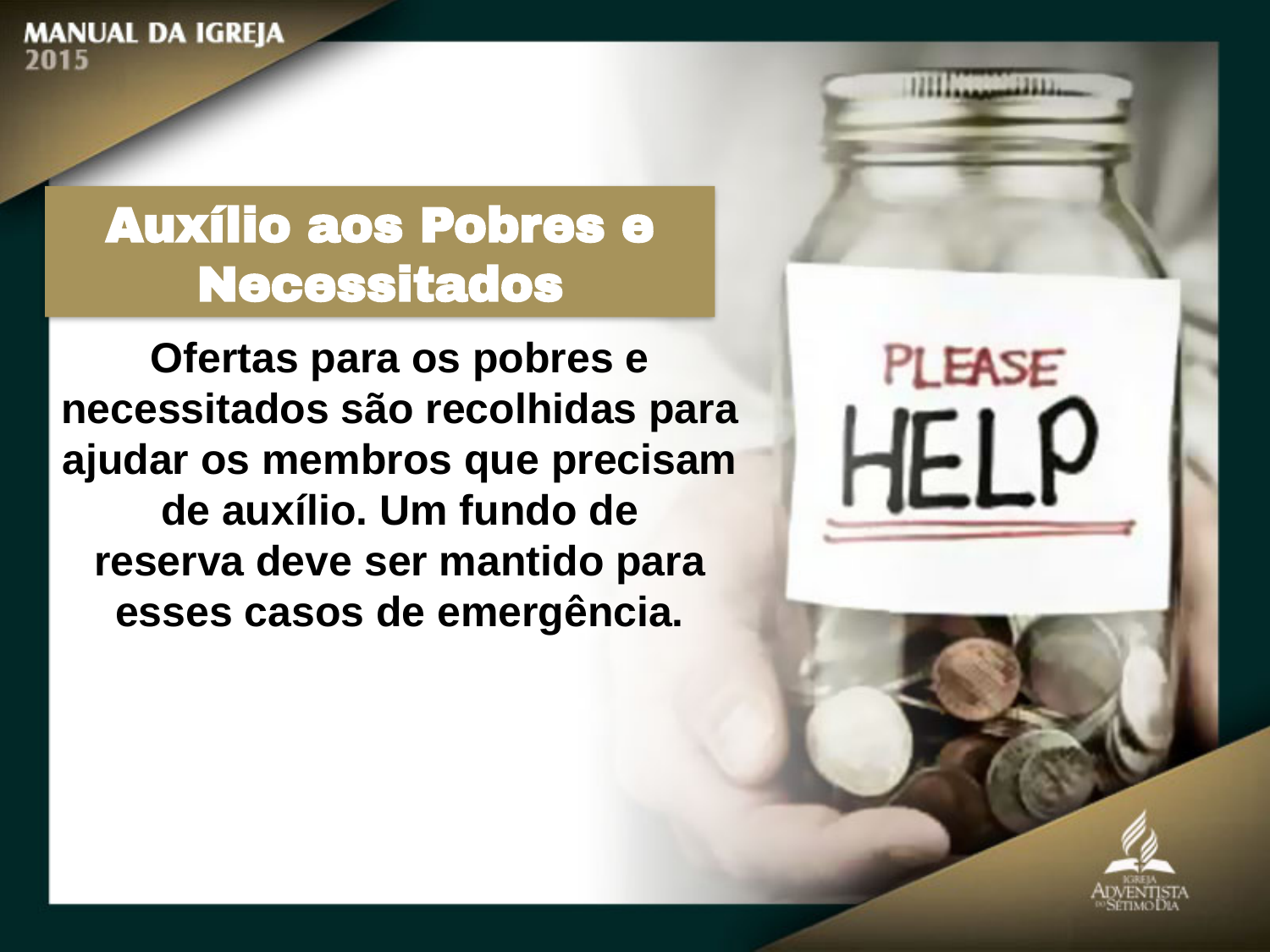

Auxílio aos Pobres e Necessitados
Ofertas para os pobres e necessitados são recolhidas para ajudar os membros que precisam de auxílio. Um fundo de
reserva deve ser mantido para esses casos de emergência.